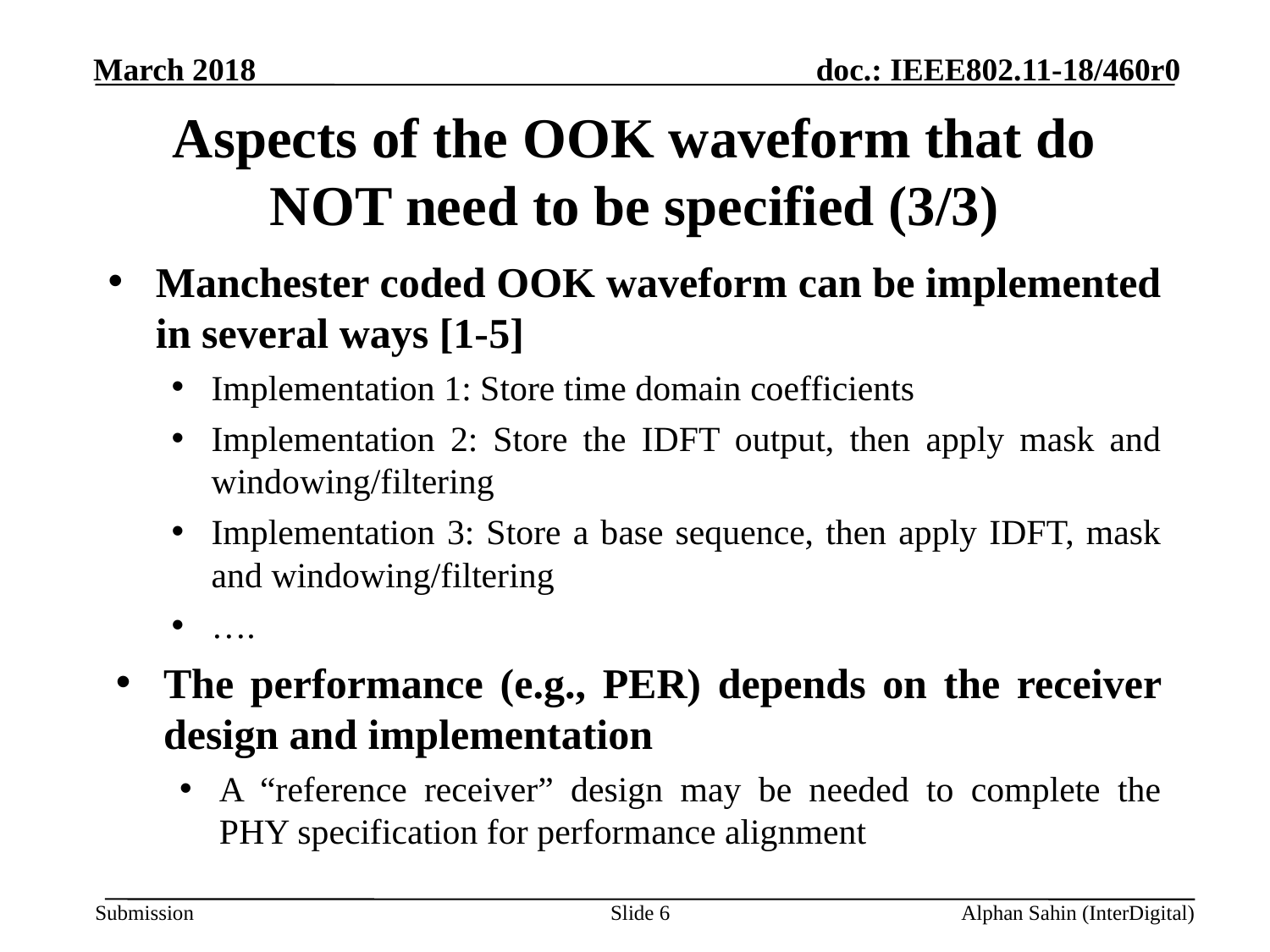

# Aspects of the OOK waveform that do NOT need to be specified (3/3)
Manchester coded OOK waveform can be implemented in several ways [1-5]
Implementation 1: Store time domain coefficients
Implementation 2: Store the IDFT output, then apply mask and windowing/filtering
Implementation 3: Store a base sequence, then apply IDFT, mask and windowing/filtering
….
The performance (e.g., PER) depends on the receiver design and implementation
A “reference receiver” design may be needed to complete the PHY specification for performance alignment

Slide 6